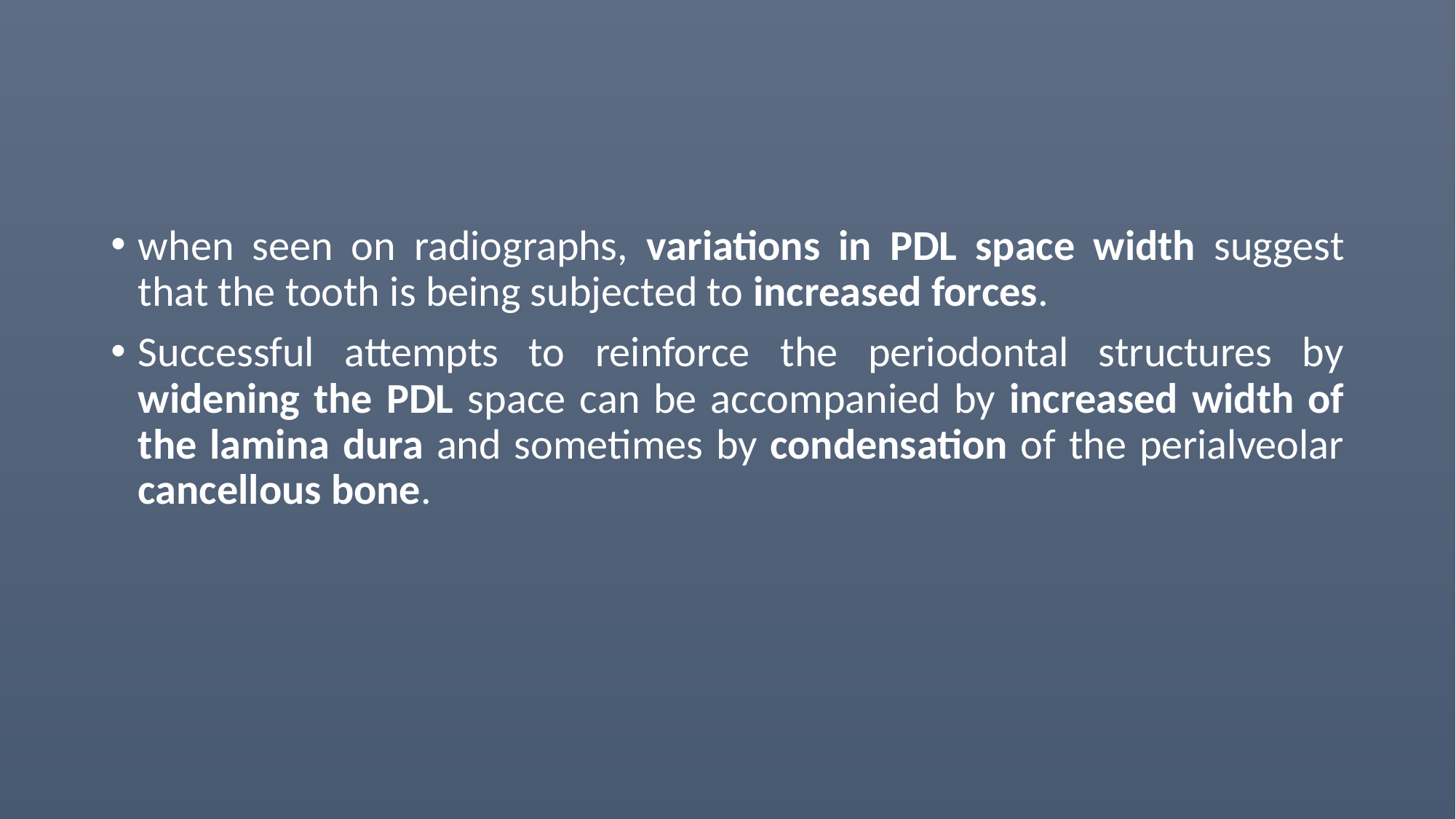

#
when seen on radiographs, variations in PDL space width suggest that the tooth is being subjected to increased forces.
Successful attempts to reinforce the periodontal structures by widening the PDL space can be accompanied by increased width of the lamina dura and sometimes by condensation of the perialveolar cancellous bone.